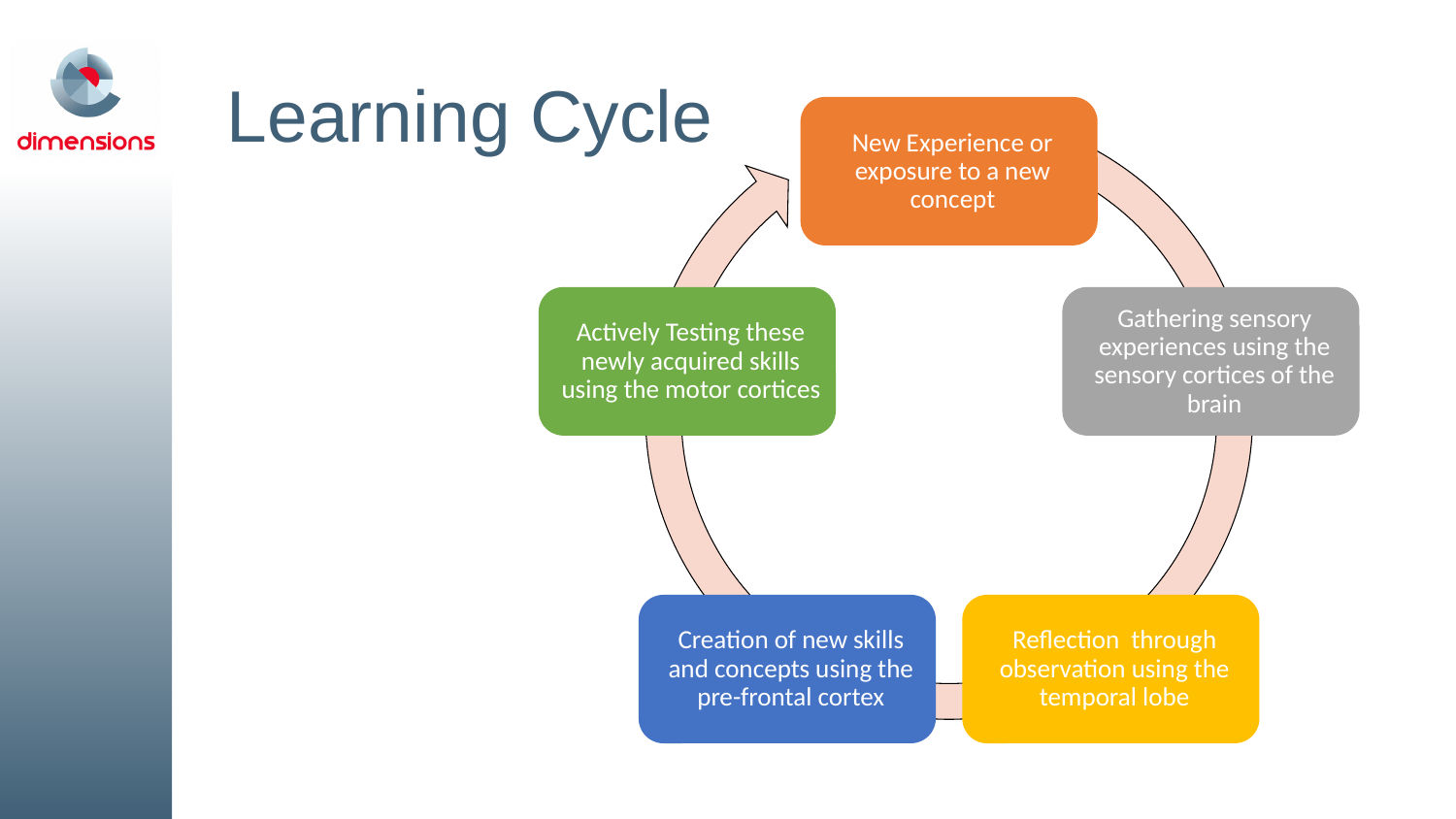

# Learning Cycle
New Experience or exposure to a new concept
Gathering sensory experiences using the sensory cortices of the brain
Reflection  through observation using the temporal lobe
Creation of new skills and concepts using the pre-frontal cortex
Actively Testing these newly acquired skills using the motor cortices